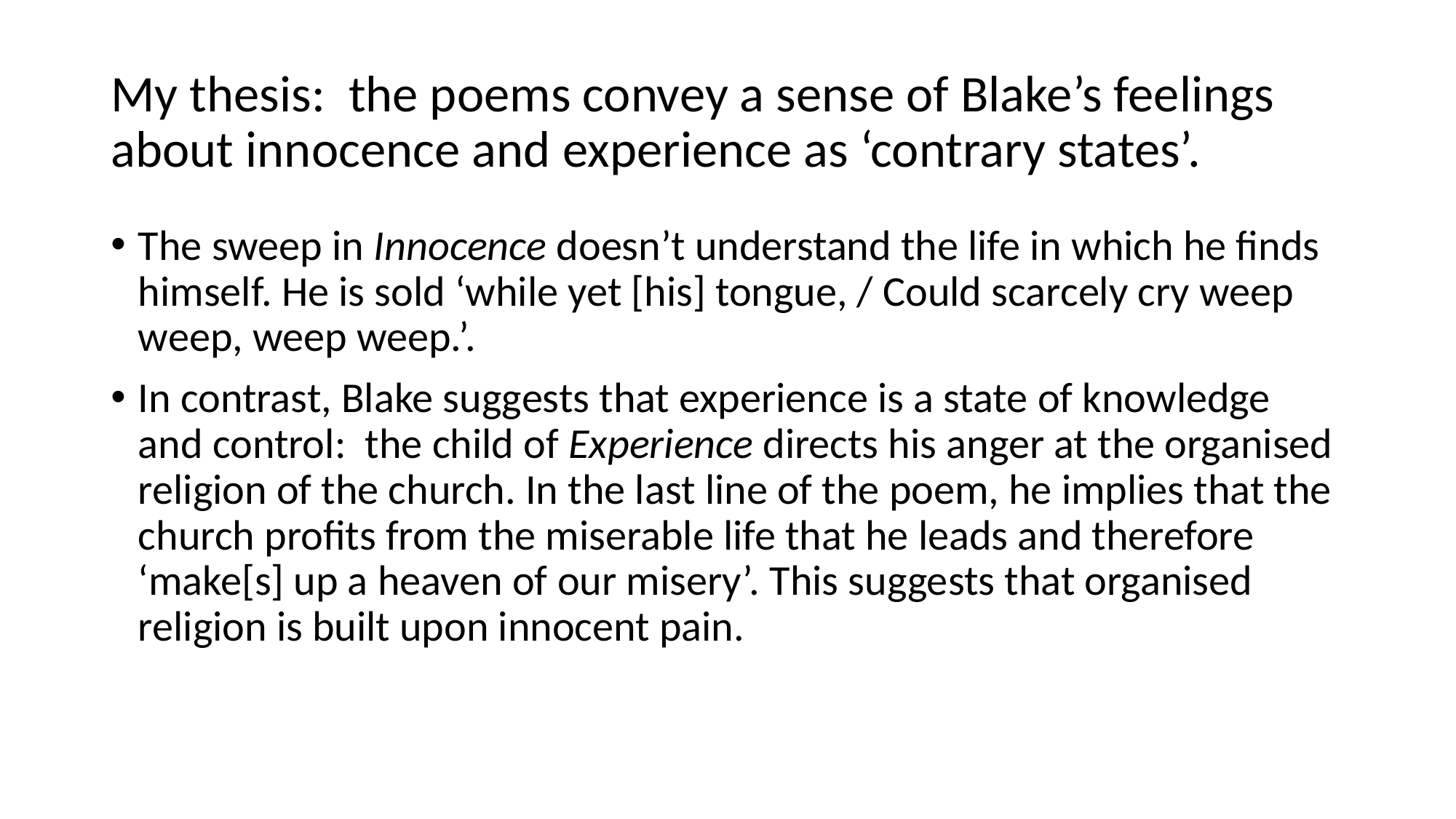

# My thesis:  the poems convey a sense of Blake’s feelings about innocence and experience as ‘contrary states’.
The sweep in Innocence doesn’t understand the life in which he finds himself. He is sold ‘while yet [his] tongue, / Could scarcely cry weep weep, weep weep.’.
In contrast, Blake suggests that experience is a state of knowledge and control:  the child of Experience directs his anger at the organised religion of the church. In the last line of the poem, he implies that the church profits from the miserable life that he leads and therefore ‘make[s] up a heaven of our misery’. This suggests that organised religion is built upon innocent pain.